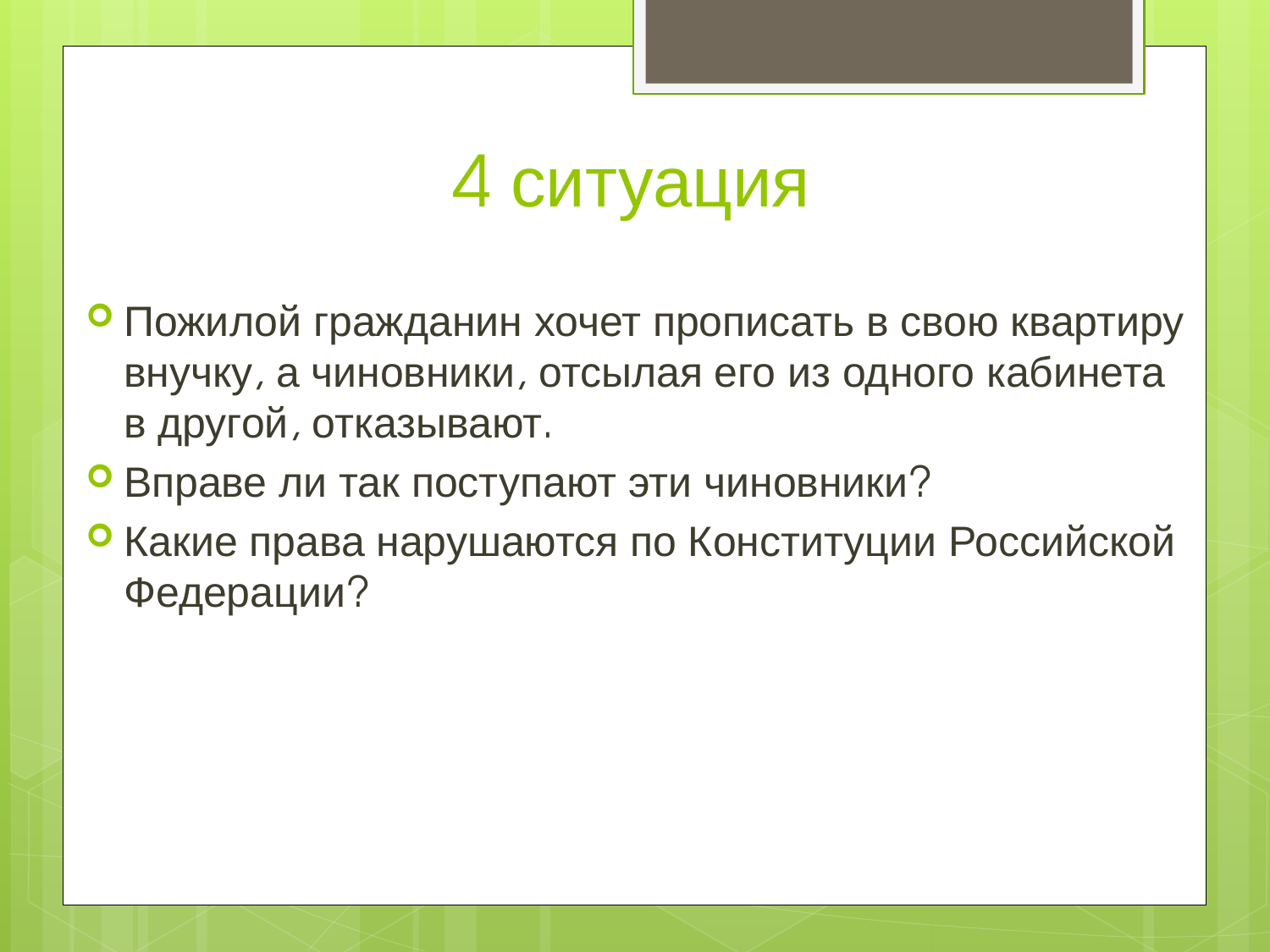

# 4 ситуация
Пожилой гражданин хочет прописать в свою квартиру внучку, а чиновники, отсылая его из одного кабинета в другой, отказывают.
Вправе ли так поступают эти чиновники?
Какие права нарушаются по Конституции Российской Федерации?